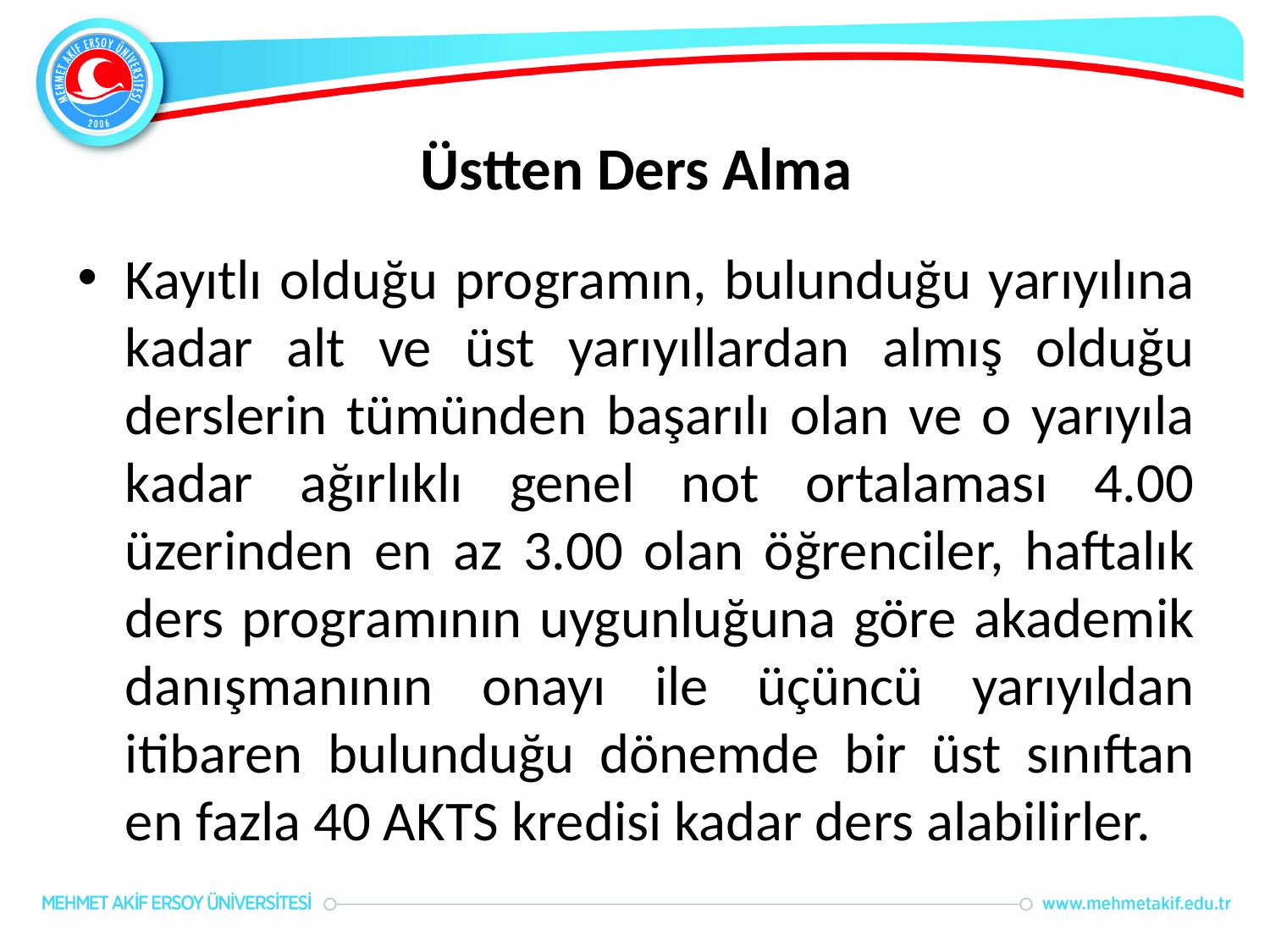

# Üstten Ders Alma
Kayıtlı olduğu programın, bulunduğu yarıyılına kadar alt ve üst yarıyıllardan almış olduğu derslerin tümünden başarılı olan ve o yarıyıla kadar ağırlıklı genel not ortalaması 4.00 üzerinden en az 3.00 olan öğrenciler, haftalık ders programının uygunluğuna göre akademik danışmanının onayı ile üçüncü yarıyıldan itibaren bulunduğu dönemde bir üst sınıftan en fazla 40 AKTS kredisi kadar ders alabilirler.